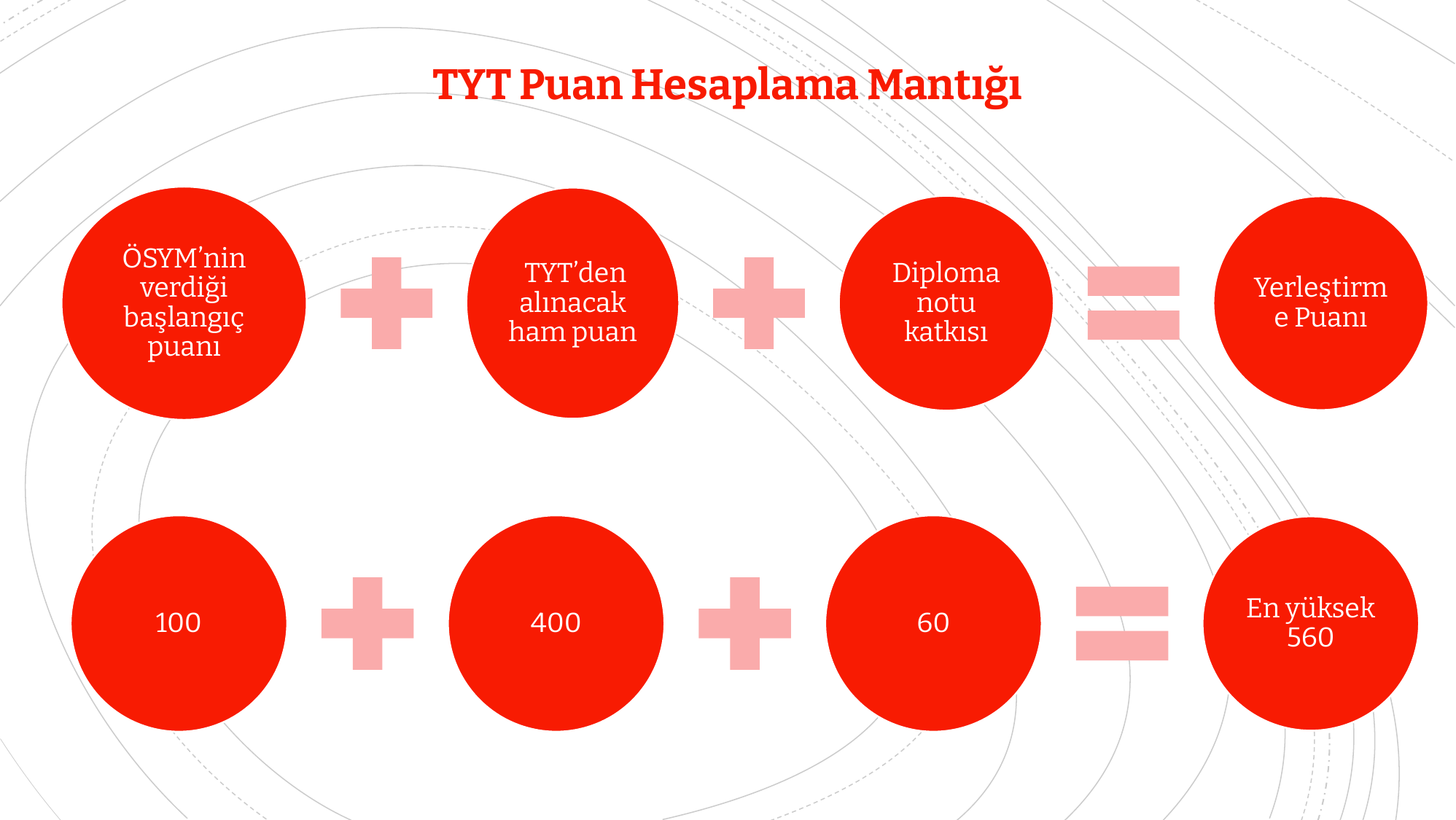

TYT Puan Hesaplama Mantığı
ÖSYM’nin verdiği başlangıç puanı

 TYT’den alınacak ham puan

Diploma notu katkısı

Yerleştirme Puanı
100

400

60

En yüksek 560
Elbistan Rehberlik ve Araştırma Merkezi